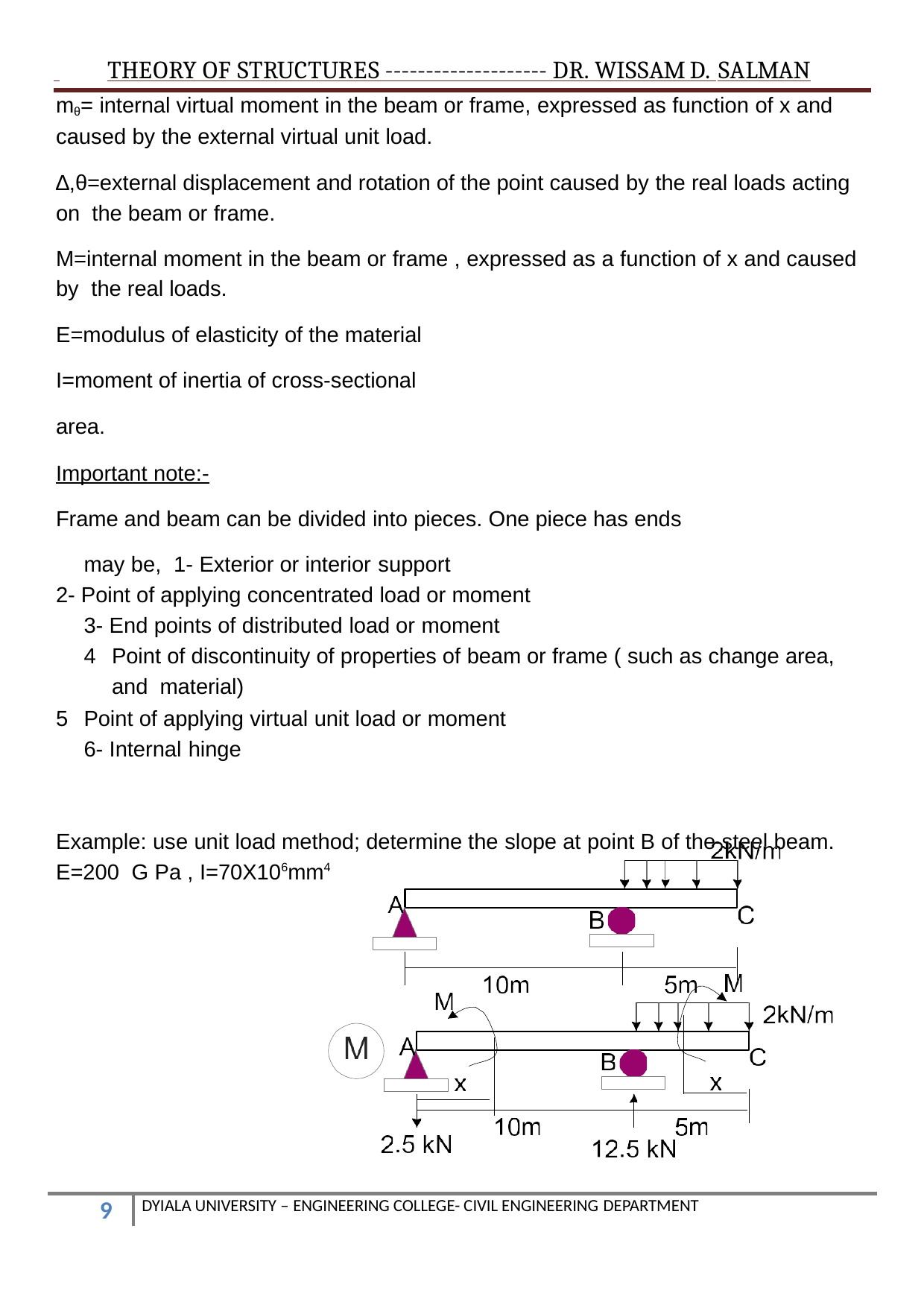

THEORY OF STRUCTURES -------------------- DR. WISSAM D. SALMAN
mθ= internal virtual moment in the beam or frame, expressed as function of x and  caused by the external virtual unit load.
∆,θ=external displacement and rotation of the point caused by the real loads acting on  the beam or frame.
M=internal moment in the beam or frame , expressed as a function of x and caused by  the real loads.
E=modulus of elasticity of the material  I=moment of inertia of cross-sectional area.

Important note:-
Frame and beam can be divided into pieces. One piece has ends may be,  1- Exterior or interior support
2- Point of applying concentrated load or moment  3- End points of distributed load or moment
Point of discontinuity of properties of beam or frame ( such as change area, and  material)
Point of applying virtual unit load or moment  6- Internal hinge

Example: use unit load method; determine the slope at point B of the steel beam. E=200  G Pa , I=70X106mm4

DYIALA UNIVERSITY – ENGINEERING COLLEGE- CIVIL ENGINEERING DEPARTMENT
9